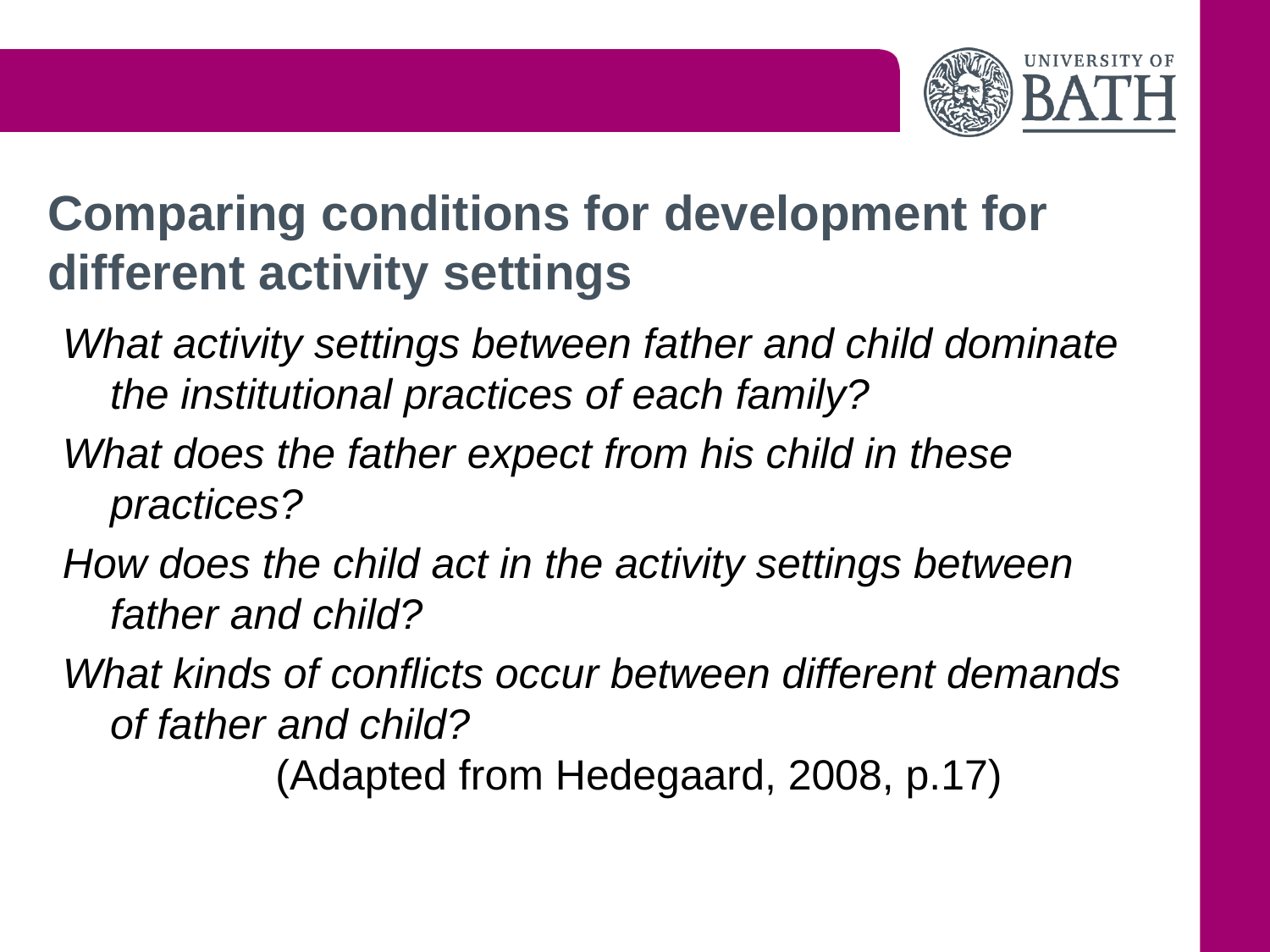

# Comparing conditions for development for different activity settings
What activity settings between father and child dominate the institutional practices of each family?
What does the father expect from his child in these practices?
How does the child act in the activity settings between father and child?
What kinds of conflicts occur between different demands of father and child?						                  (Adapted from Hedegaard, 2008, p.17)